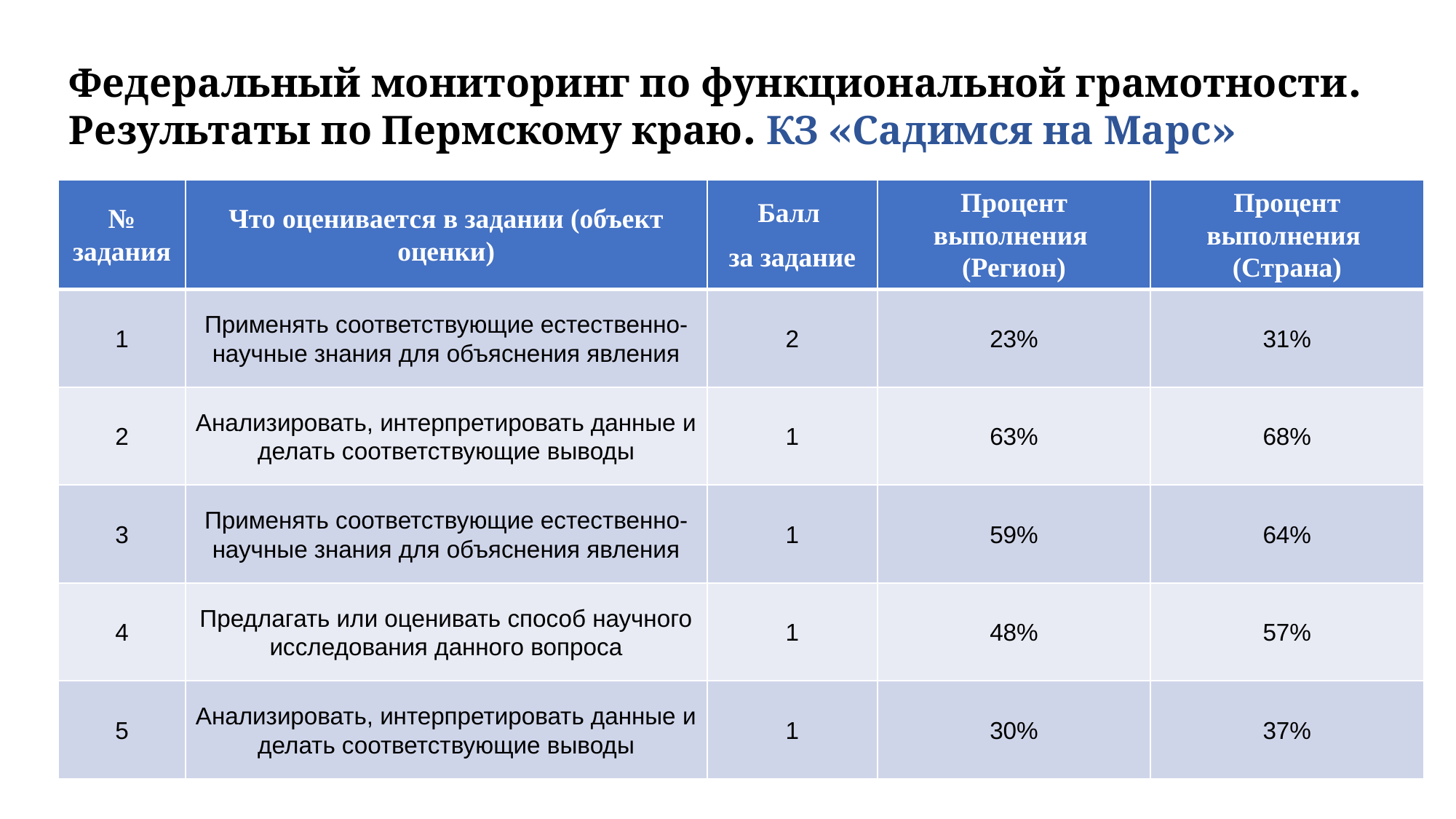

Федеральный мониторинг по функциональной грамотности. Результаты по Пермскому краю. КЗ «Садимся на Марс»
| № задания | Что оценивается в задании (объект оценки) | Балл за задание | Процент выполнения (Регион) | Процент выполнения (Страна) |
| --- | --- | --- | --- | --- |
| 1 | Применять соответствующие естественно-научные знания для объяснения явления | 2 | 23% | 31% |
| 2 | Анализировать, интерпретировать данные и делать соответствующие выводы | 1 | 63% | 68% |
| 3 | Применять соответствующие естественно-научные знания для объяснения явления | 1 | 59% | 64% |
| 4 | Предлагать или оценивать способ научного исследования данного вопроса | 1 | 48% | 57% |
| 5 | Анализировать, интерпретировать данные и делать соответствующие выводы | 1 | 30% | 37% |